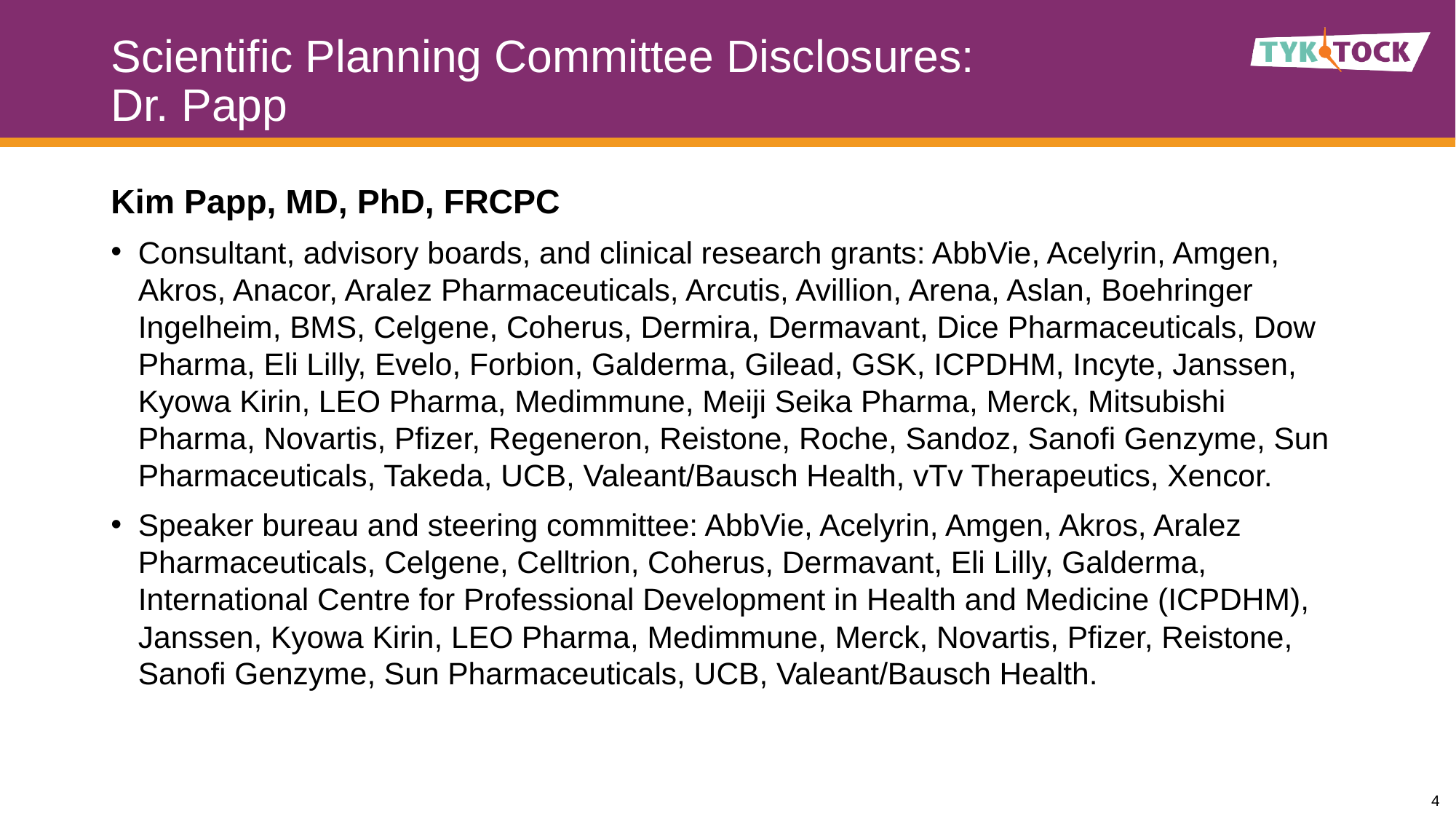

# Scientific Planning Committee Disclosures: Dr. Papp
Kim Papp, MD, PhD, FRCPC
Consultant, advisory boards, and clinical research grants: AbbVie, Acelyrin, Amgen, Akros, Anacor, Aralez Pharmaceuticals, Arcutis, Avillion, Arena, Aslan, Boehringer Ingelheim, BMS, Celgene, Coherus, Dermira, Dermavant, Dice Pharmaceuticals, Dow Pharma, Eli Lilly, Evelo, Forbion, Galderma, Gilead, GSK, ICPDHM, Incyte, Janssen, Kyowa Kirin, LEO Pharma, Medimmune, Meiji Seika Pharma, Merck, Mitsubishi Pharma, Novartis, Pfizer, Regeneron, Reistone, Roche, Sandoz, Sanofi Genzyme, Sun Pharmaceuticals, Takeda, UCB, Valeant/Bausch Health, vTv Therapeutics, Xencor.
Speaker bureau and steering committee: AbbVie, Acelyrin, Amgen, Akros, Aralez Pharmaceuticals, Celgene, Celltrion, Coherus, Dermavant, Eli Lilly, Galderma, International Centre for Professional Development in Health and Medicine (ICPDHM), Janssen, Kyowa Kirin, LEO Pharma, Medimmune, Merck, Novartis, Pfizer, Reistone, Sanofi Genzyme, Sun Pharmaceuticals, UCB, Valeant/Bausch Health.
4